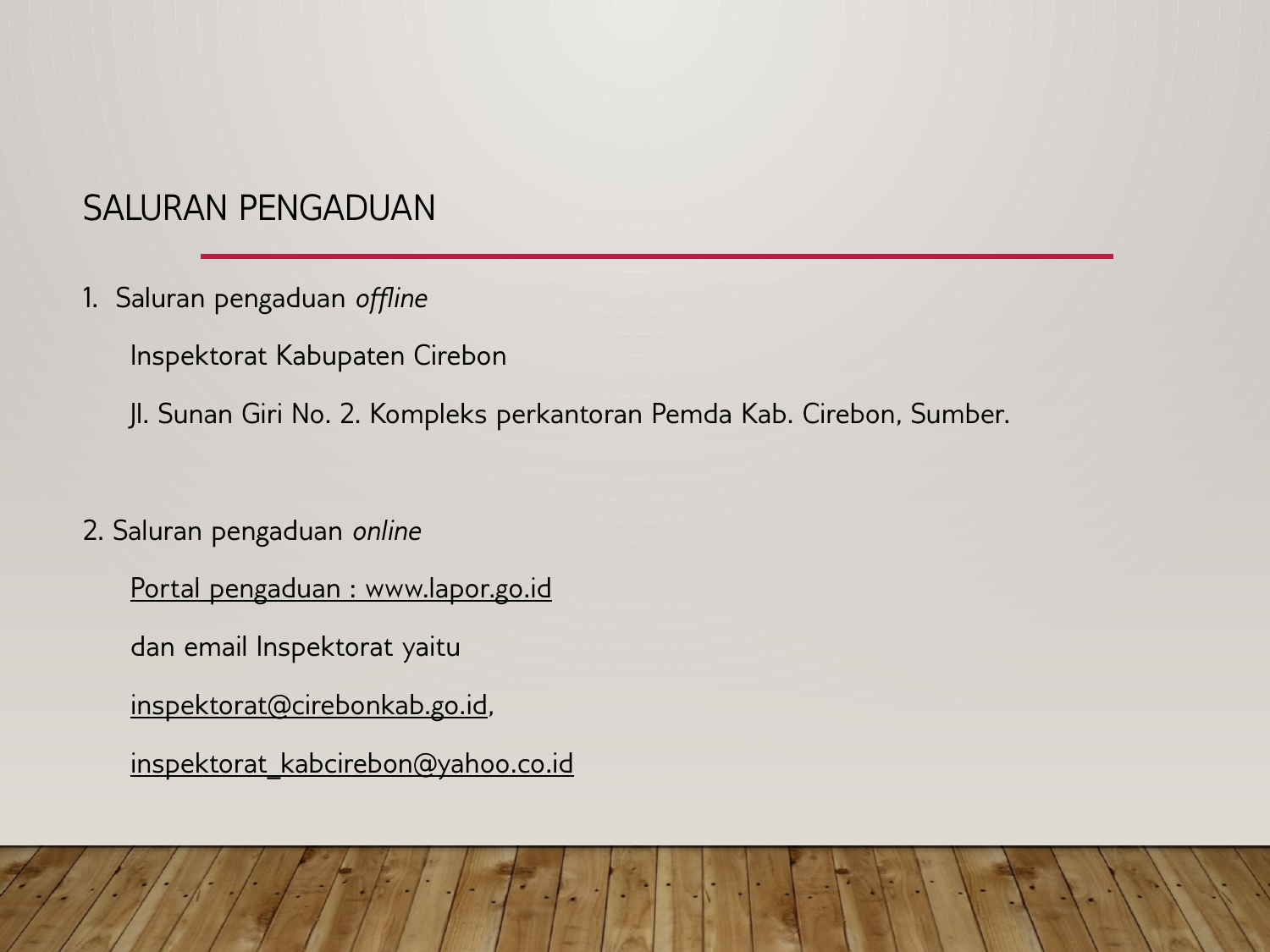

# Saluran pengaduan
1.  Saluran pengaduan offline
	Inspektorat Kabupaten Cirebon
	Jl. Sunan Giri No. 2. Kompleks perkantoran Pemda Kab. Cirebon, Sumber.

2. Saluran pengaduan online
Portal pengaduan : www.lapor.go.id
dan email Inspektorat yaitu
inspektorat@cirebonkab.go.id,
inspektorat_kabcirebon@yahoo.co.id